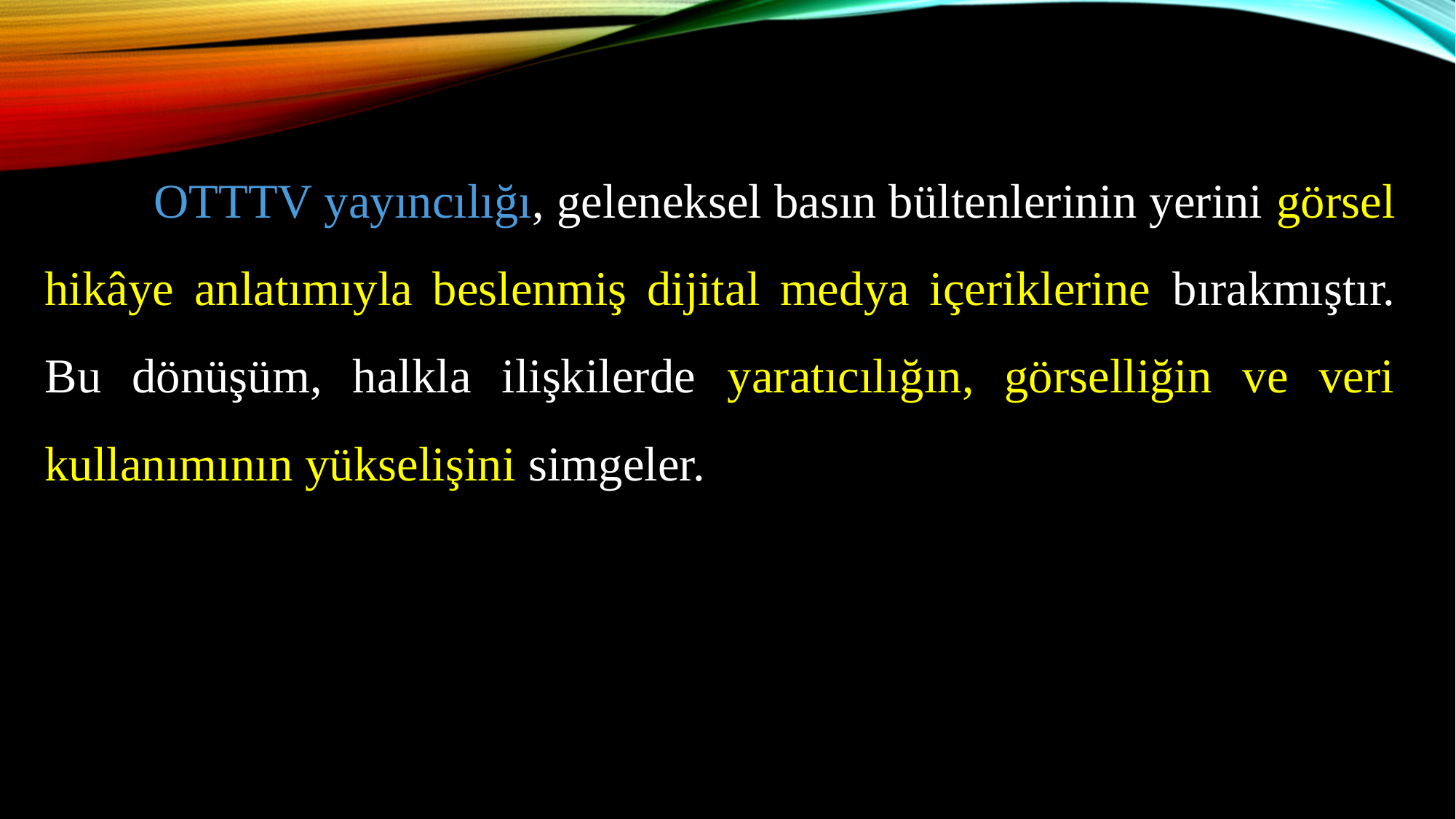

OTTTV yayıncılığı, geleneksel basın bültenlerinin yerini görsel hikâye anlatımıyla beslenmiş dijital medya içeriklerine bırakmıştır. Bu dönüşüm, halkla ilişkilerde yaratıcılığın, görselliğin ve veri kullanımının yükselişini simgeler.